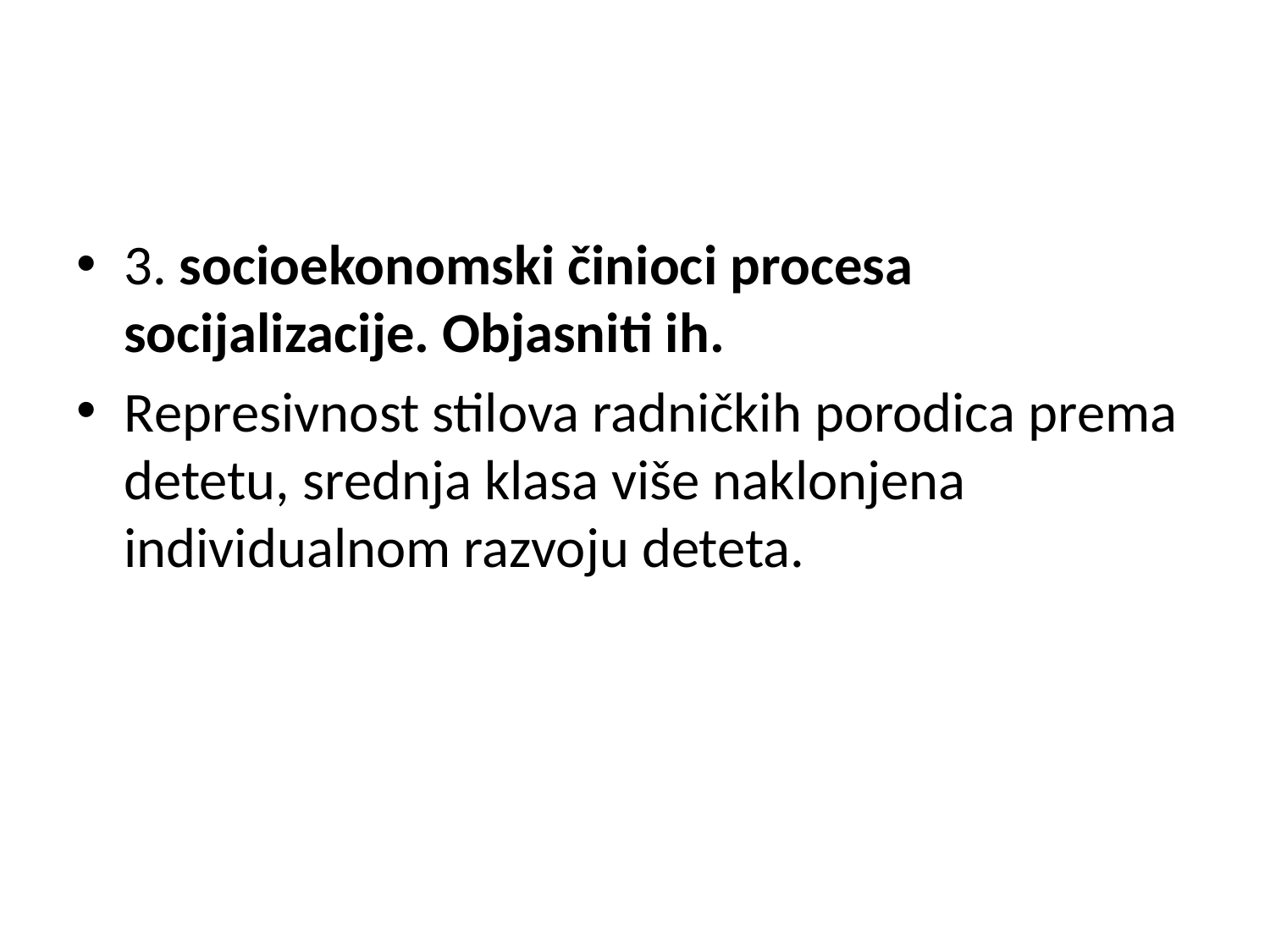

#
3. socioekonomski činioci procesa socijalizacije. Objasniti ih.
Represivnost stilova radničkih porodica prema detetu, srednja klasa više naklonjena individualnom razvoju deteta.